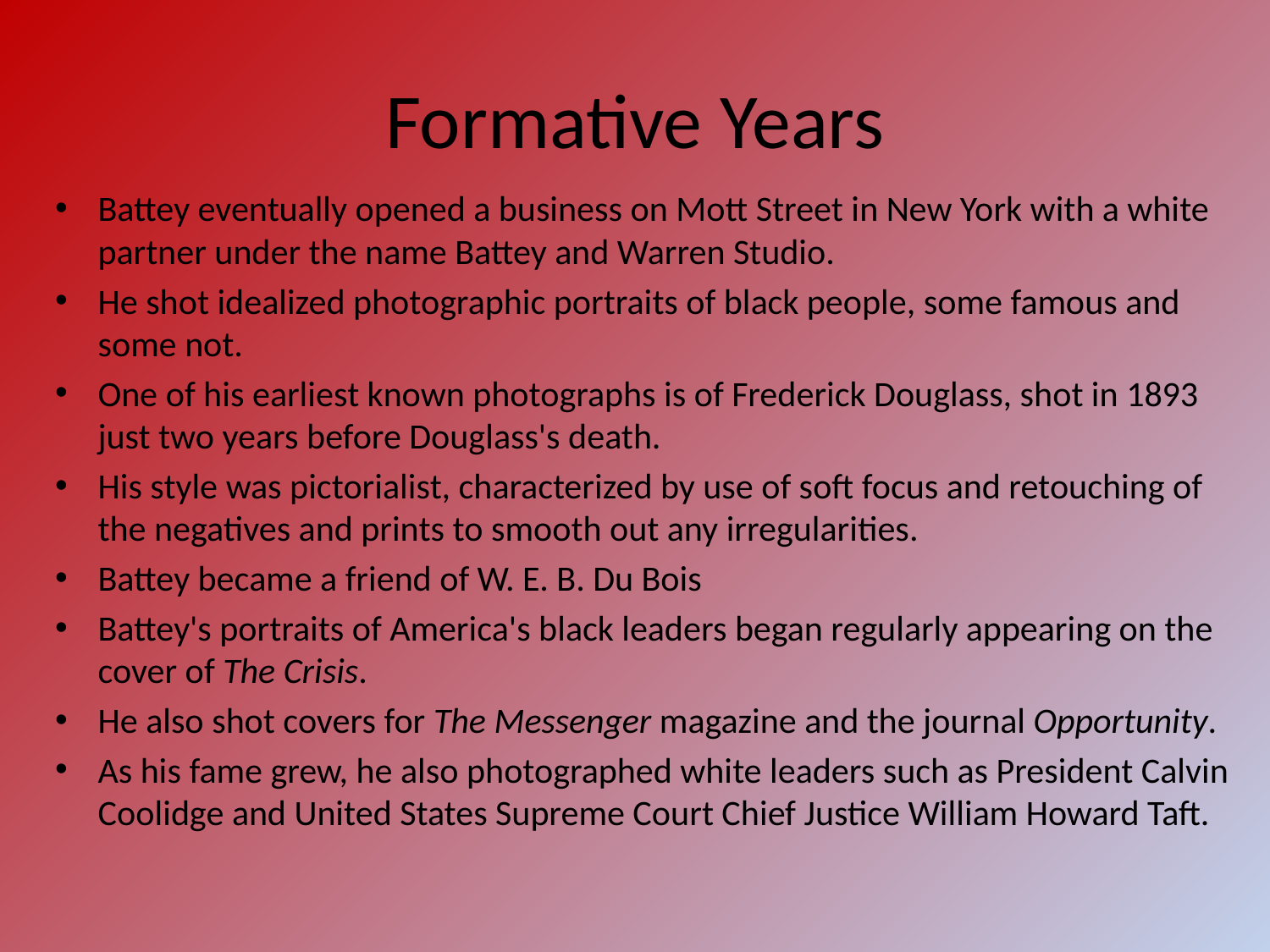

# Formative Years
Battey eventually opened a business on Mott Street in New York with a white partner under the name Battey and Warren Studio.
He shot idealized photographic portraits of black people, some famous and some not.
One of his earliest known photographs is of Frederick Douglass, shot in 1893 just two years before Douglass's death.
His style was pictorialist, characterized by use of soft focus and retouching of the negatives and prints to smooth out any irregularities.
Battey became a friend of W. E. B. Du Bois
Battey's portraits of America's black leaders began regularly appearing on the cover of The Crisis.
He also shot covers for The Messenger magazine and the journal Opportunity.
As his fame grew, he also photographed white leaders such as President Calvin Coolidge and United States Supreme Court Chief Justice William Howard Taft.